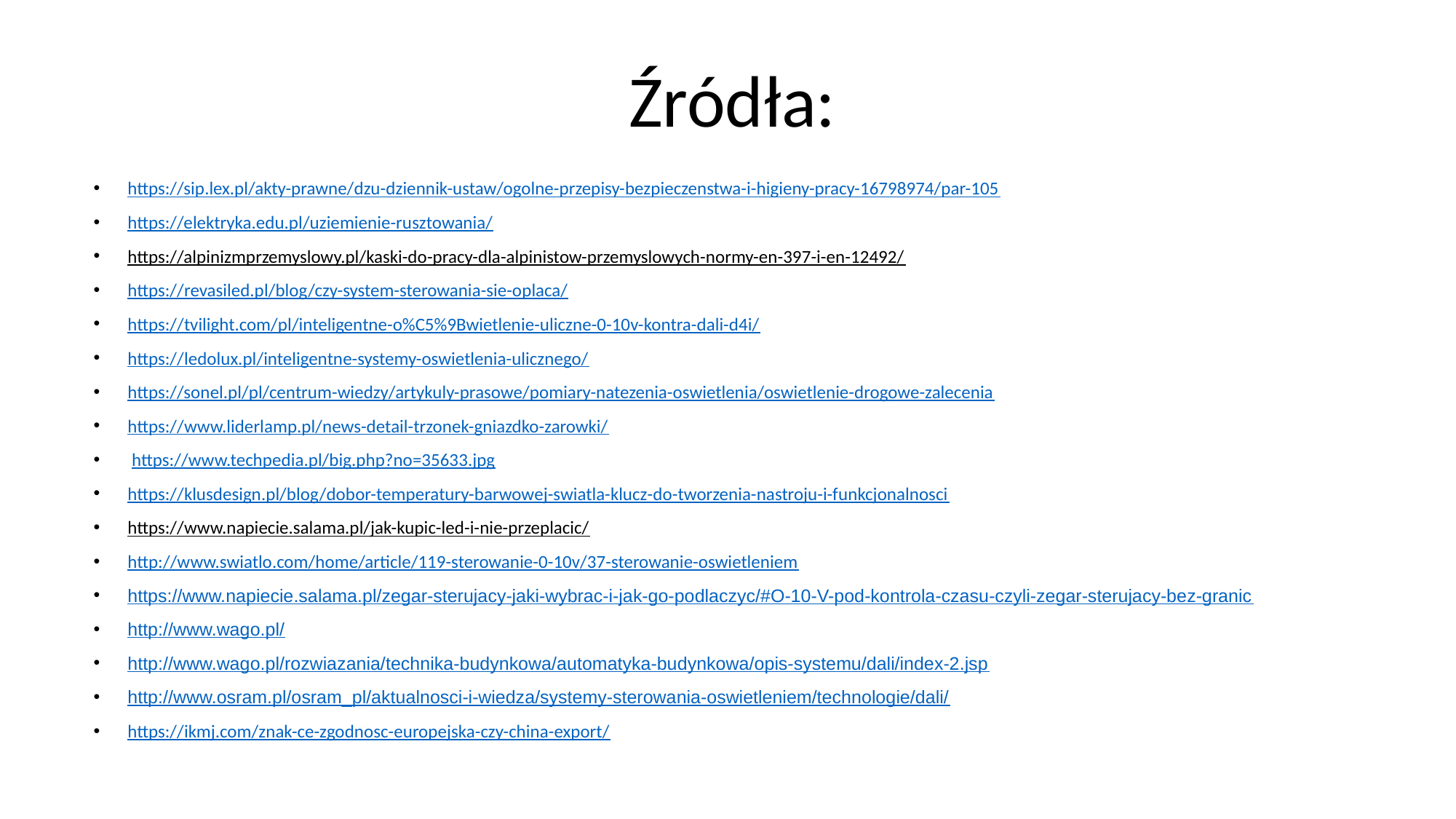

# Źródła:
https://sip.lex.pl/akty-prawne/dzu-dziennik-ustaw/ogolne-przepisy-bezpieczenstwa-i-higieny-pracy-16798974/par-105
https://elektryka.edu.pl/uziemienie-rusztowania/
https://alpinizmprzemyslowy.pl/kaski-do-pracy-dla-alpinistow-przemyslowych-normy-en-397-i-en-12492/
https://revasiled.pl/blog/czy-system-sterowania-sie-oplaca/
https://tvilight.com/pl/inteligentne-o%C5%9Bwietlenie-uliczne-0-10v-kontra-dali-d4i/
https://ledolux.pl/inteligentne-systemy-oswietlenia-ulicznego/
https://sonel.pl/pl/centrum-wiedzy/artykuly-prasowe/pomiary-natezenia-oswietlenia/oswietlenie-drogowe-zalecenia
https://www.liderlamp.pl/news-detail-trzonek-gniazdko-zarowki/
 https://www.techpedia.pl/big.php?no=35633.jpg
https://klusdesign.pl/blog/dobor-temperatury-barwowej-swiatla-klucz-do-tworzenia-nastroju-i-funkcjonalnosci
https://www.napiecie.salama.pl/jak-kupic-led-i-nie-przeplacic/
http://www.swiatlo.com/home/article/119-sterowanie-0-10v/37-sterowanie-oswietleniem
https://www.napiecie.salama.pl/zegar-sterujacy-jaki-wybrac-i-jak-go-podlaczyc/#O-10-V-pod-kontrola-czasu-czyli-zegar-sterujacy-bez-granic
http://www.wago.pl/
http://www.wago.pl/rozwiazania/technika-budynkowa/automatyka-budynkowa/opis-systemu/dali/index-2.jsp
http://www.osram.pl/osram_pl/aktualnosci-i-wiedza/systemy-sterowania-oswietleniem/technologie/dali/
https://ikmj.com/znak-ce-zgodnosc-europejska-czy-china-export/